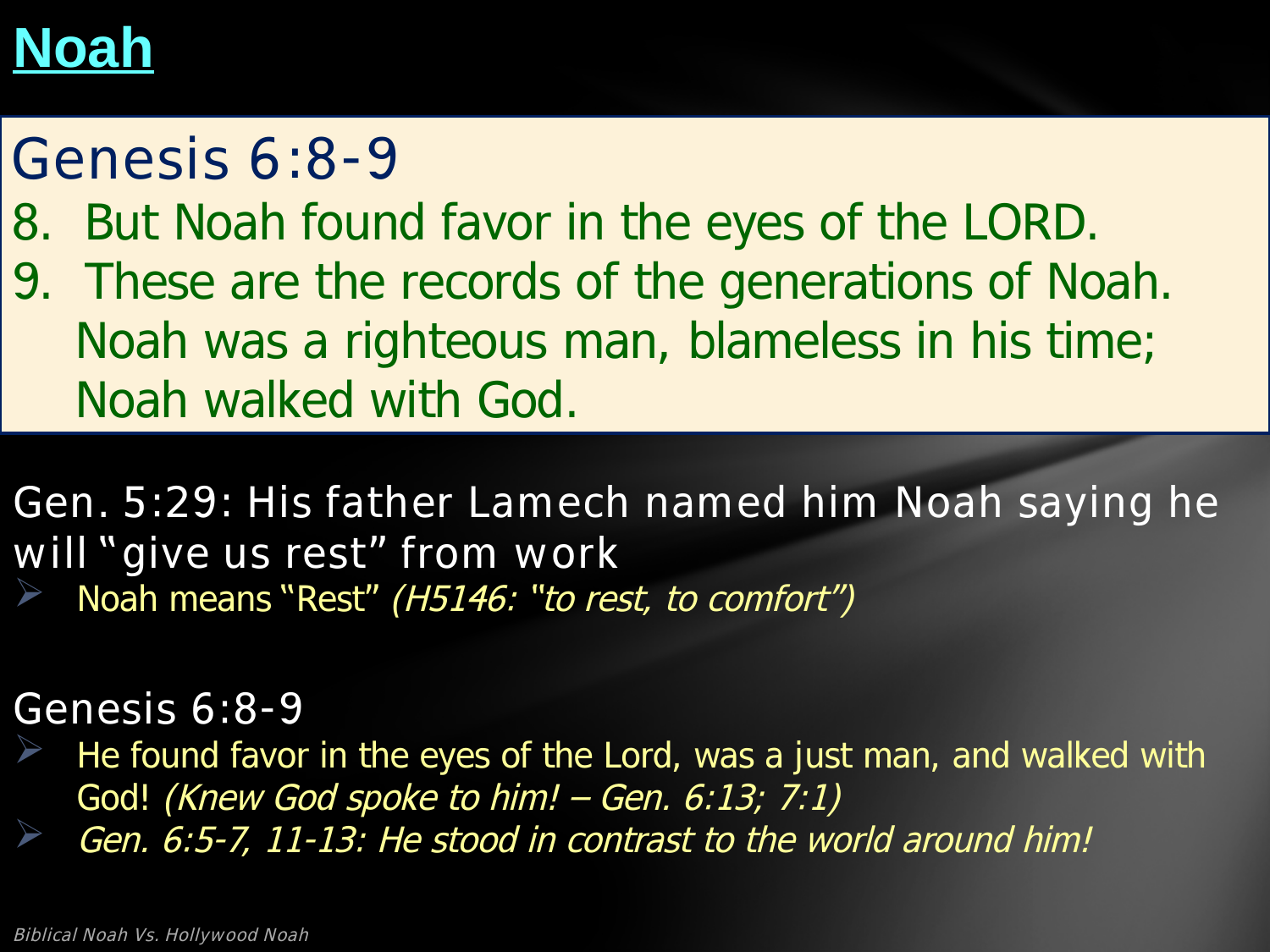

# Noah
Genesis 6:8-9
8.  But Noah found favor in the eyes of the LORD.
9.  These are the records of the generations of Noah. Noah was a righteous man, blameless in his time; Noah walked with God.
Gen. 5:29: His father Lamech named him Noah saying he
will “give us rest” from work
Noah means “Rest” (H5146: “to rest, to comfort”)
Genesis 6:8-9
He found favor in the eyes of the Lord, was a just man, and walked with God! (Knew God spoke to him! – Gen. 6:13; 7:1)
Gen. 6:5-7, 11-13: He stood in contrast to the world around him!
Biblical Noah Vs. Hollywood Noah